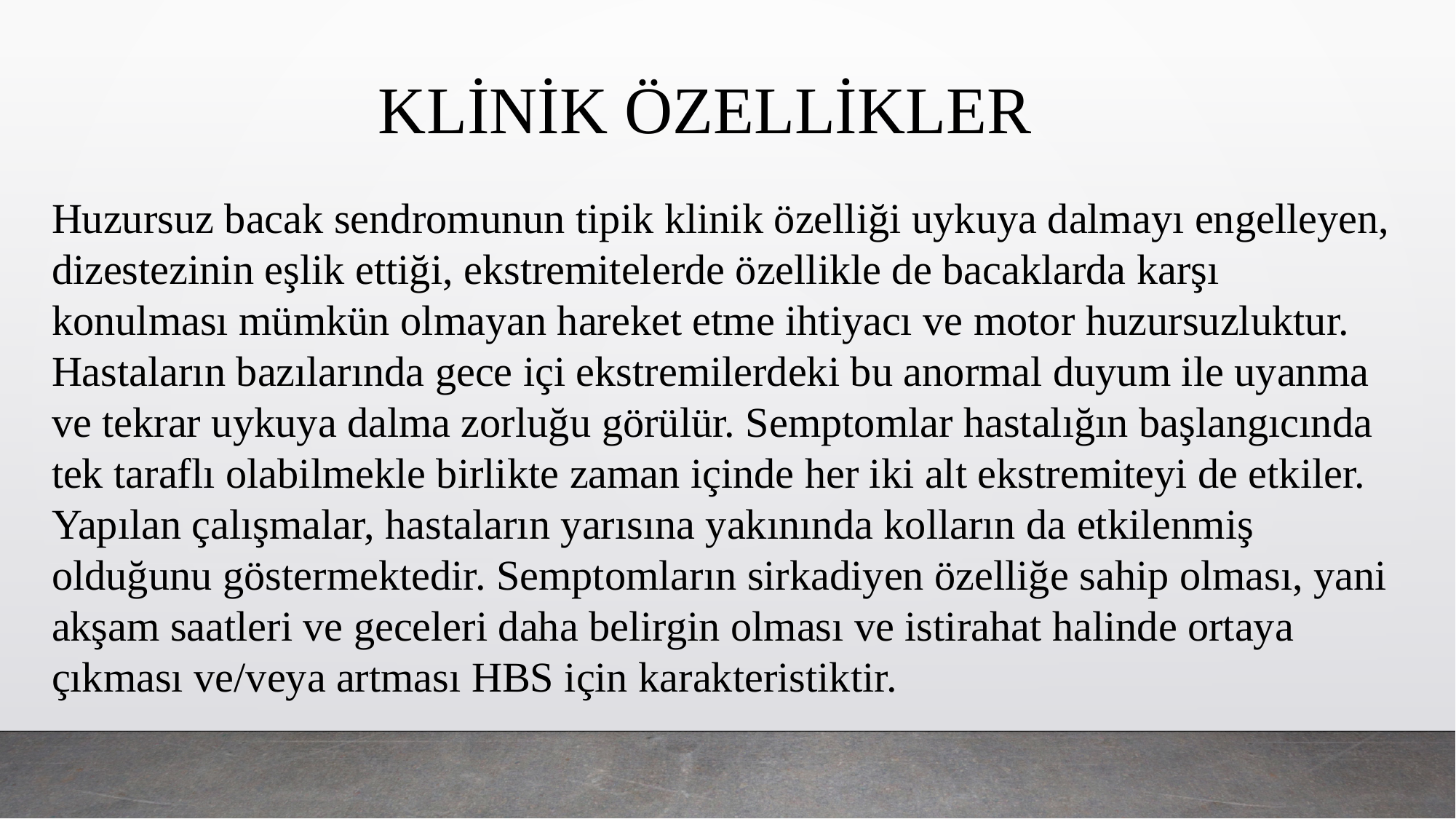

KLİNİK ÖZELLİKLER
Huzursuz bacak sendromunun tipik klinik özelliği uykuya dalmayı engelleyen, dizestezinin eşlik ettiği, ekstremitelerde özellikle de bacaklarda karşı konulması mümkün olmayan hareket etme ihtiyacı ve motor huzursuzluktur. Hastaların bazılarında gece içi ekstremilerdeki bu anormal duyum ile uyanma ve tekrar uykuya dalma zorluğu görülür. Semptomlar hastalığın başlangıcında tek taraflı olabilmekle birlikte zaman içinde her iki alt ekstremiteyi de etkiler. Yapılan çalışmalar, hastaların yarısına yakınında kolların da etkilenmiş olduğunu göstermektedir. Semptomların sirkadiyen özelliğe sahip olması, yani akşam saatleri ve geceleri daha belirgin olması ve istirahat halinde ortaya çıkması ve/veya artması HBS için karakteristiktir.